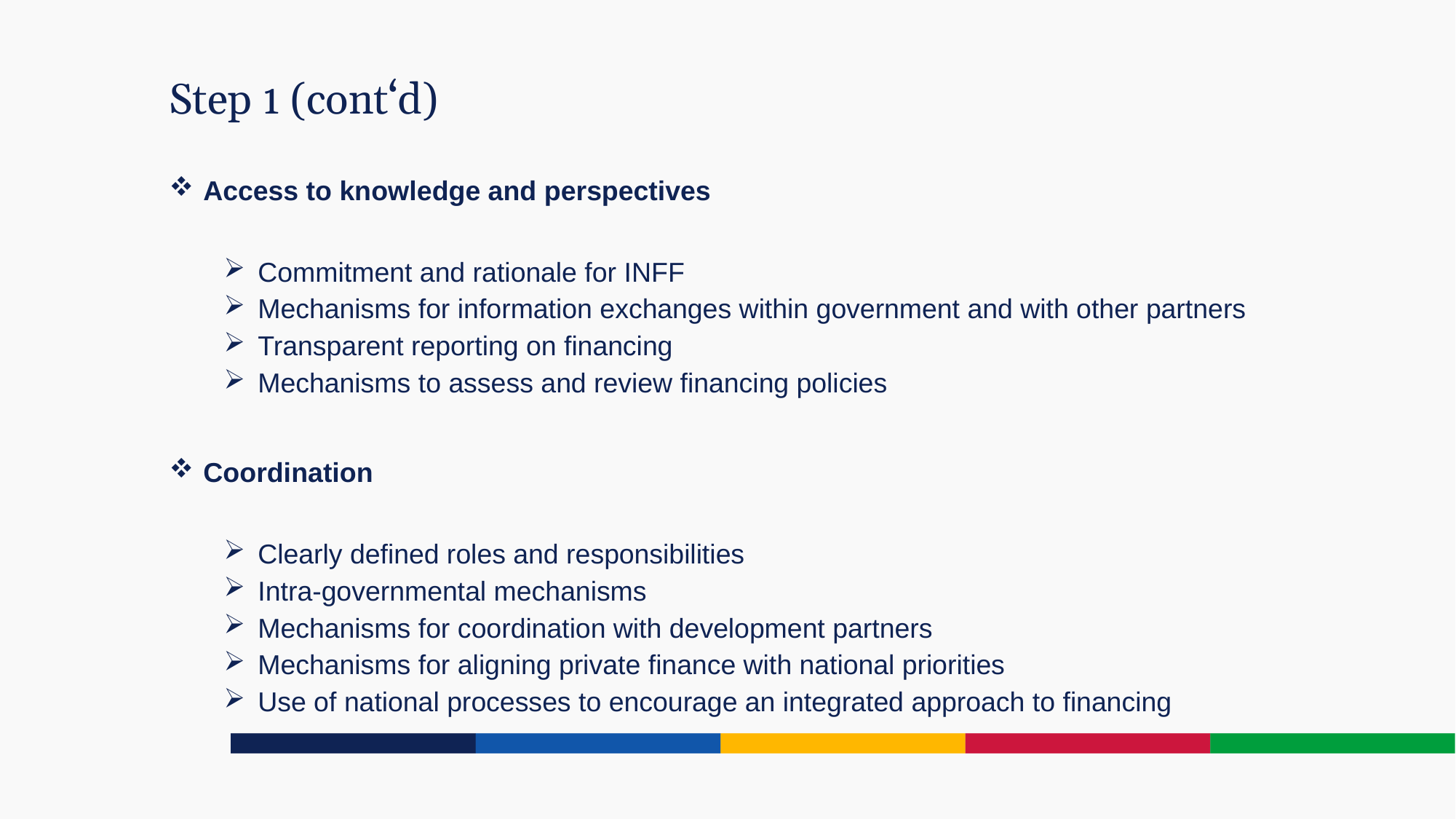

Step 1 (cont‘d)
Access to knowledge and perspectives

Commitment and rationale for INFF
Mechanisms for information exchanges within government and with other partners
Transparent reporting on financing
Mechanisms to assess and review financing policies

Coordination

Clearly defined roles and responsibilities
Intra-governmental mechanisms
Mechanisms for coordination with development partners
Mechanisms for aligning private finance with national priorities
Use of national processes to encourage an integrated approach to financing